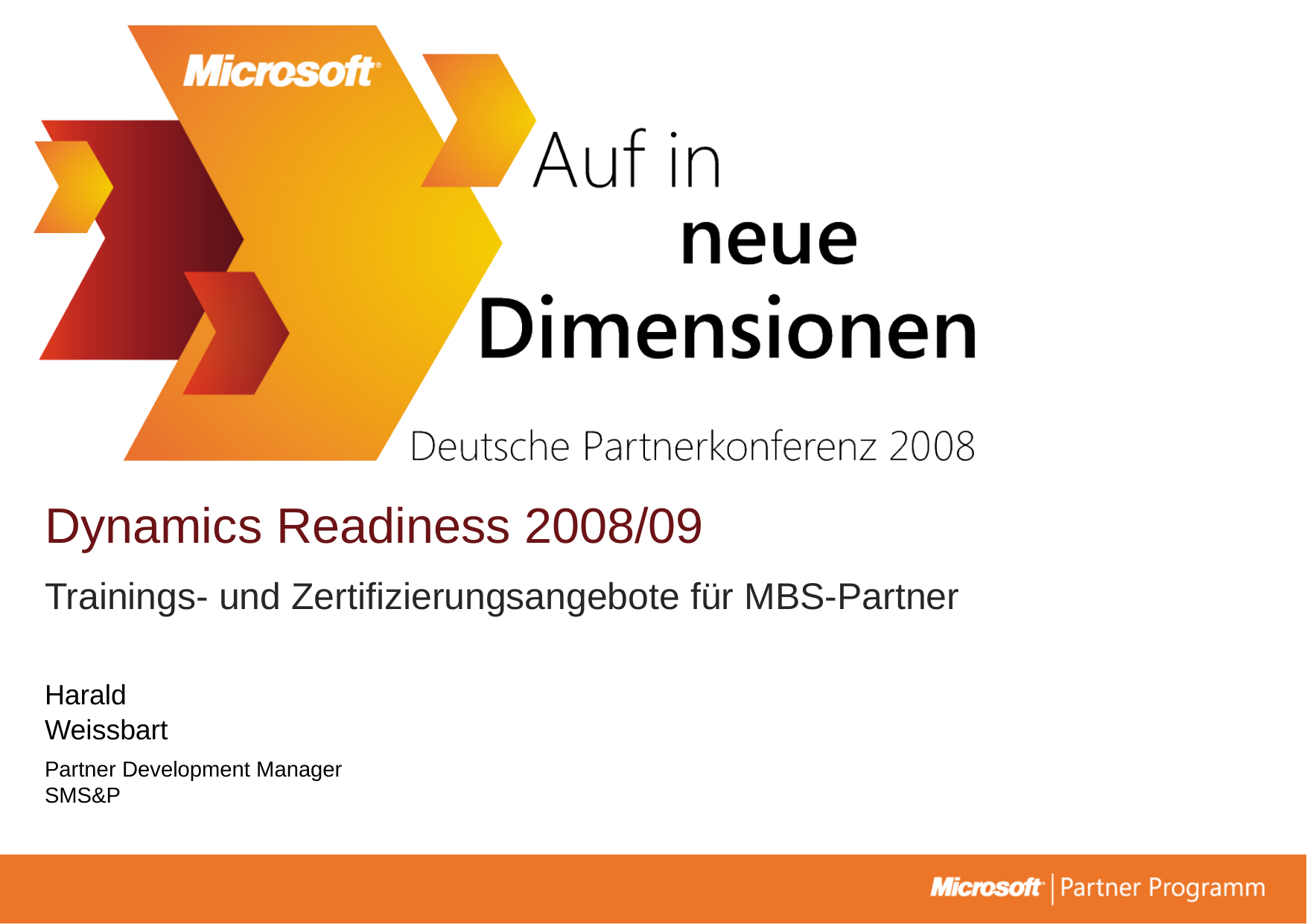

# Dynamics Readiness 2008/09
Trainings- und Zertifizierungsangebote für MBS-Partner
Harald
Weissbart
Partner Development Manager SMS&P